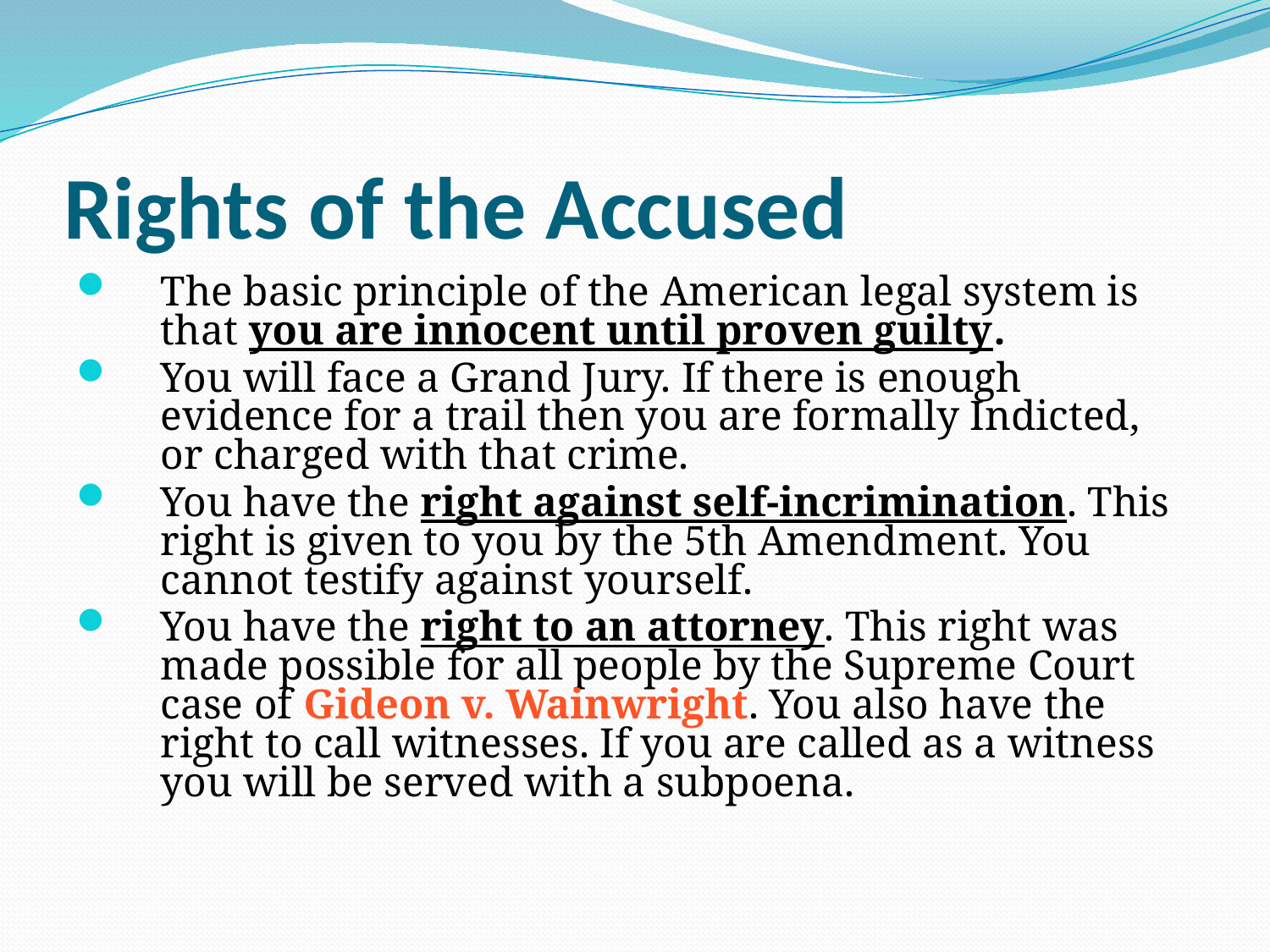

# Rights of the Accused
The basic principle of the American legal system is that you are innocent until proven guilty.
You will face a Grand Jury. If there is enough evidence for a trail then you are formally Indicted, or charged with that crime.
You have the right against self-incrimination. This right is given to you by the 5th Amendment. You cannot testify against yourself.
You have the right to an attorney. This right was made possible for all people by the Supreme Court case of Gideon v. Wainwright. You also have the right to call witnesses. If you are called as a witness you will be served with a subpoena.